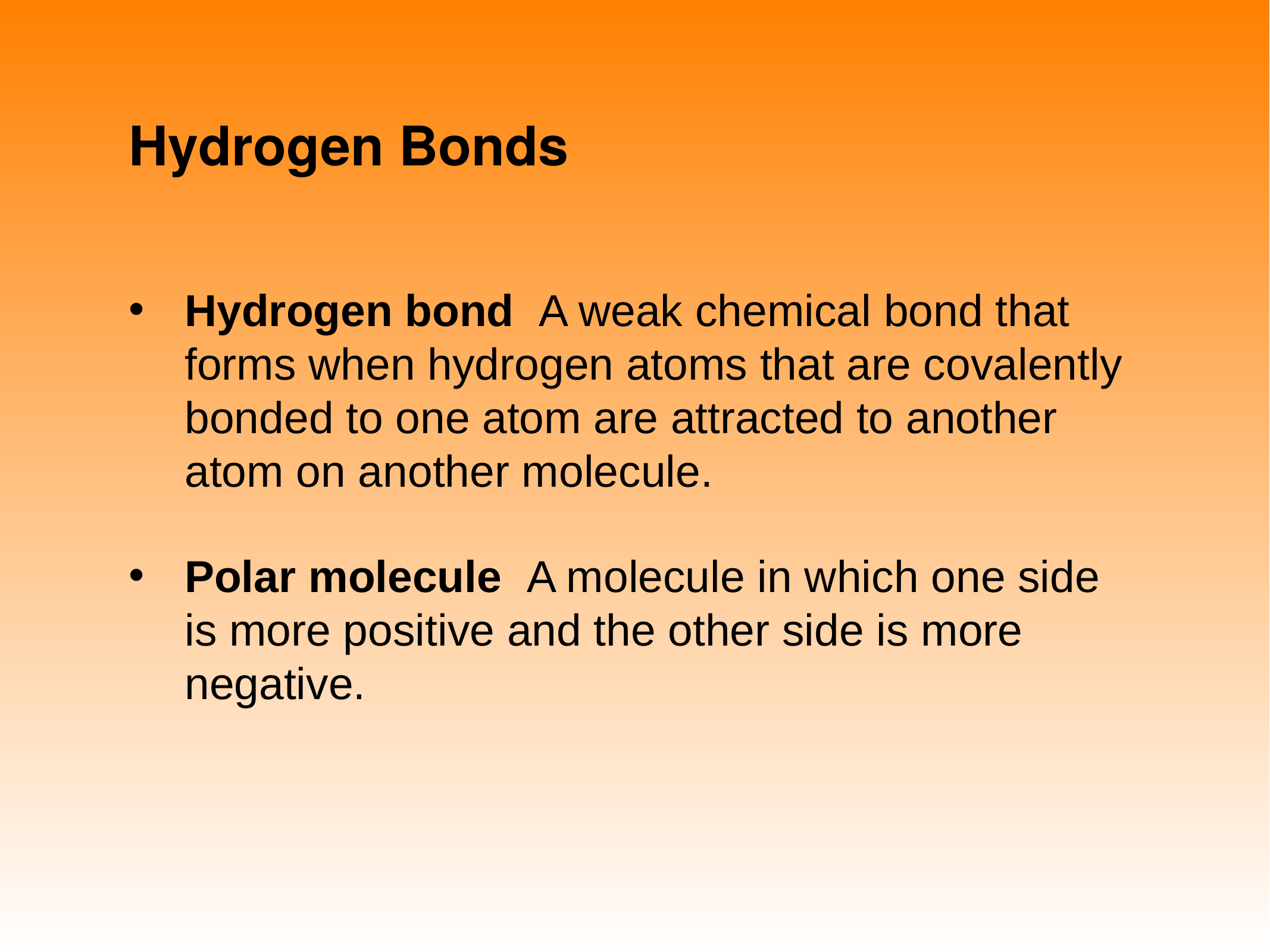

# Hydrogen Bonds
Hydrogen bond  A weak chemical bond that forms when hydrogen atoms that are covalently bonded to one atom are attracted to another atom on another molecule.
Polar molecule  A molecule in which one side is more positive and the other side is more negative.